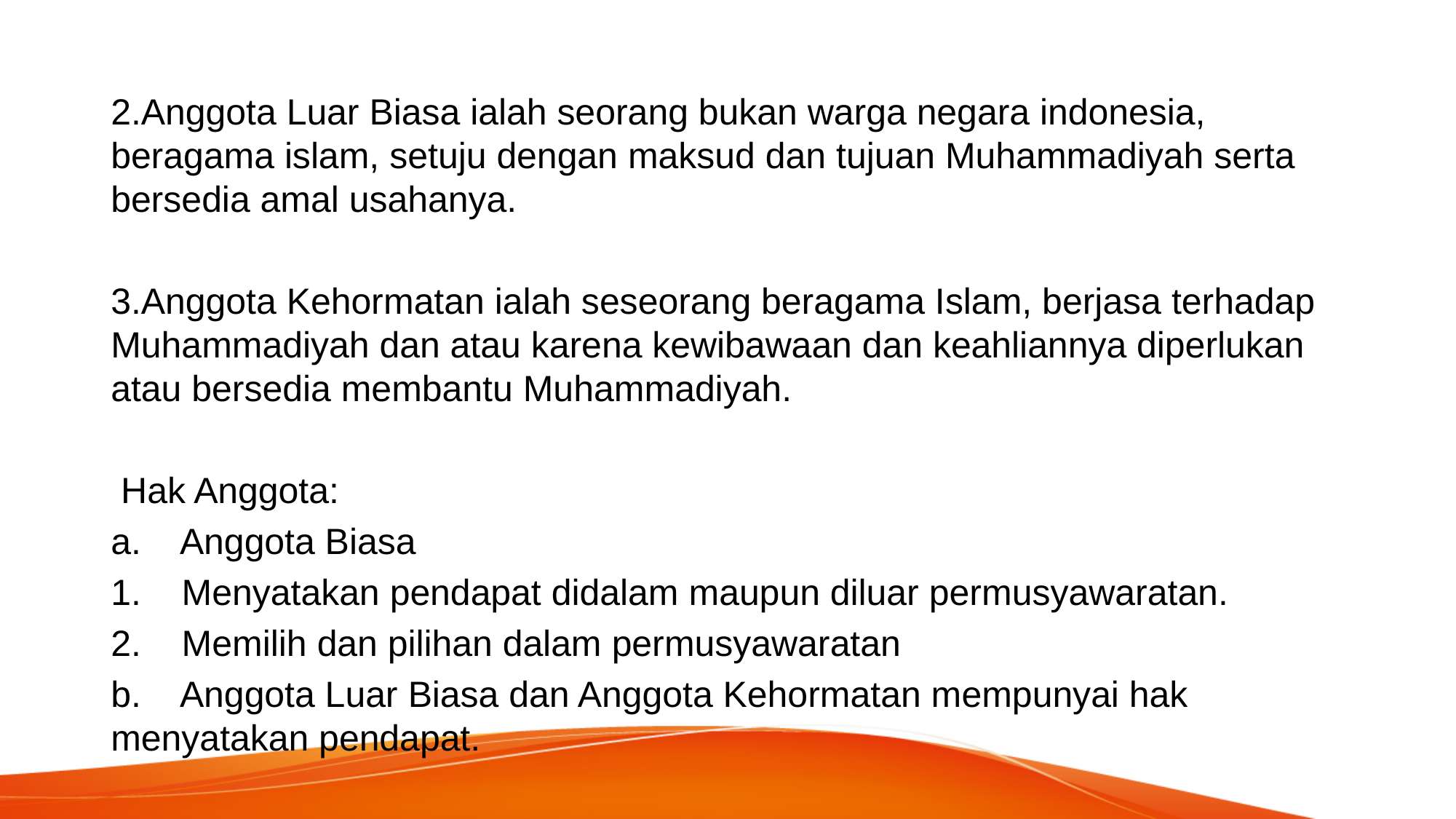

2.Anggota Luar Biasa ialah seorang bukan warga negara indonesia, beragama islam, setuju dengan maksud dan tujuan Muhammadiyah serta bersedia amal usahanya.

3.Anggota Kehormatan ialah seseorang beragama Islam, berjasa terhadap Muhammadiyah dan atau karena kewibawaan dan keahliannya diperlukan atau bersedia membantu Muhammadiyah.

 Hak Anggota:
a.    Anggota Biasa
1.    Menyatakan pendapat didalam maupun diluar permusyawaratan.
2.    Memilih dan pilihan dalam permusyawaratan
b.    Anggota Luar Biasa dan Anggota Kehormatan mempunyai hak menyatakan pendapat.